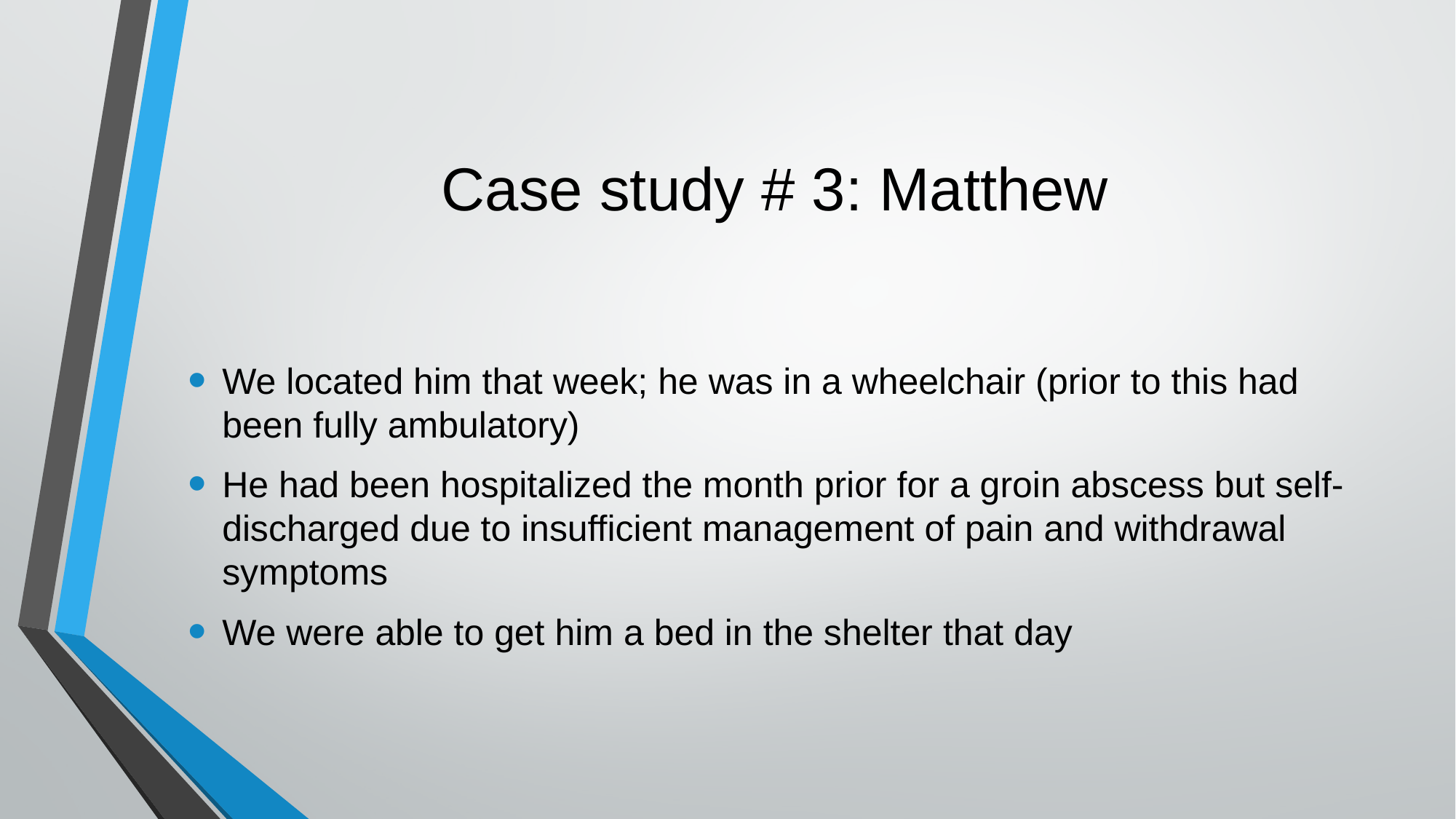

# Case study # 3: Matthew
We located him that week; he was in a wheelchair (prior to this had been fully ambulatory)
He had been hospitalized the month prior for a groin abscess but self-discharged due to insufficient management of pain and withdrawal symptoms
We were able to get him a bed in the shelter that day